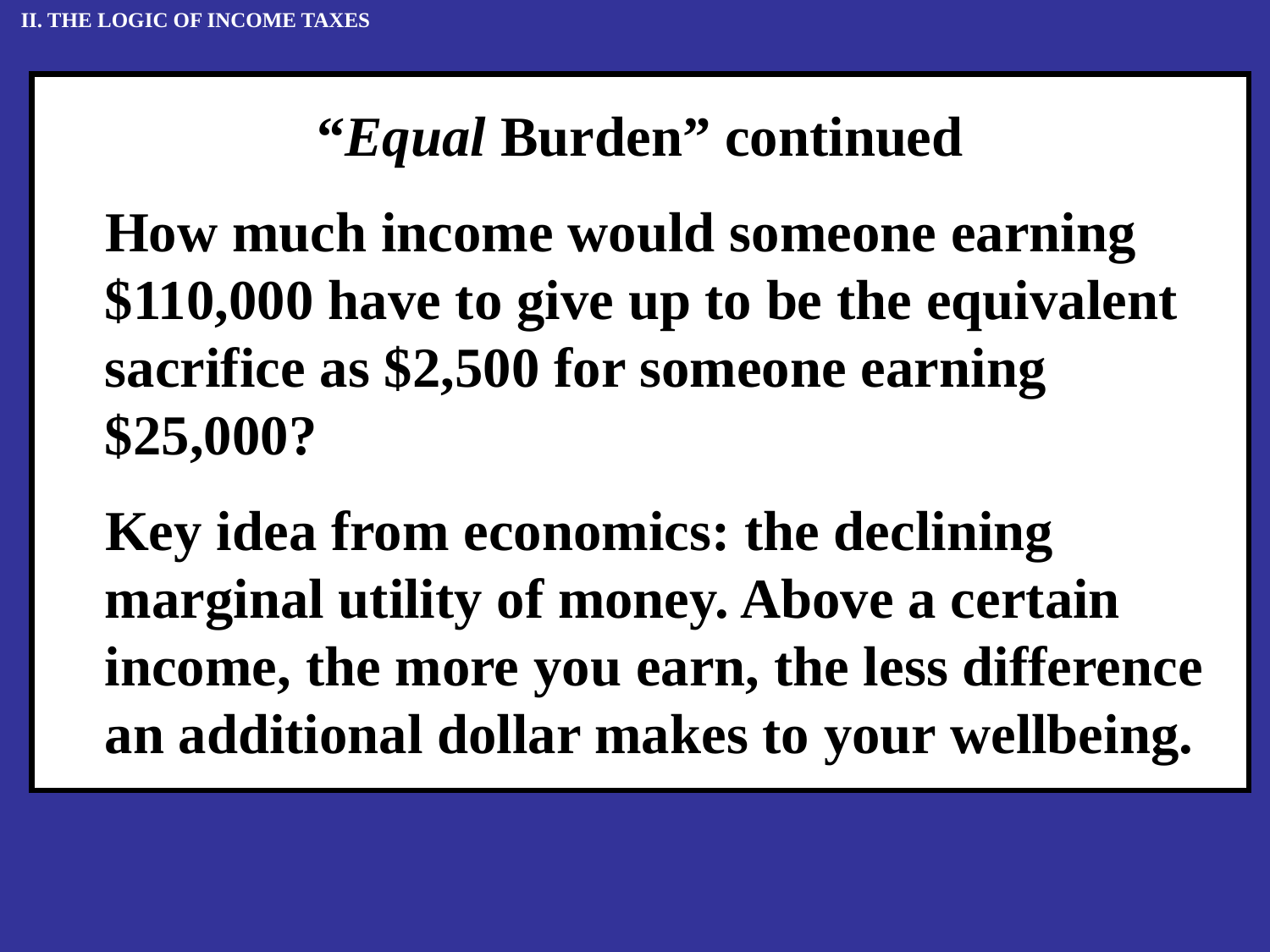

II. THE LOGIC OF INCOME TAXES
“Equal Burden” continued
How much income would someone earning $110,000 have to give up to be the equivalent sacrifice as $2,500 for someone earning $25,000?
Key idea from economics: the declining marginal utility of money. Above a certain income, the more you earn, the less difference an additional dollar makes to your wellbeing.